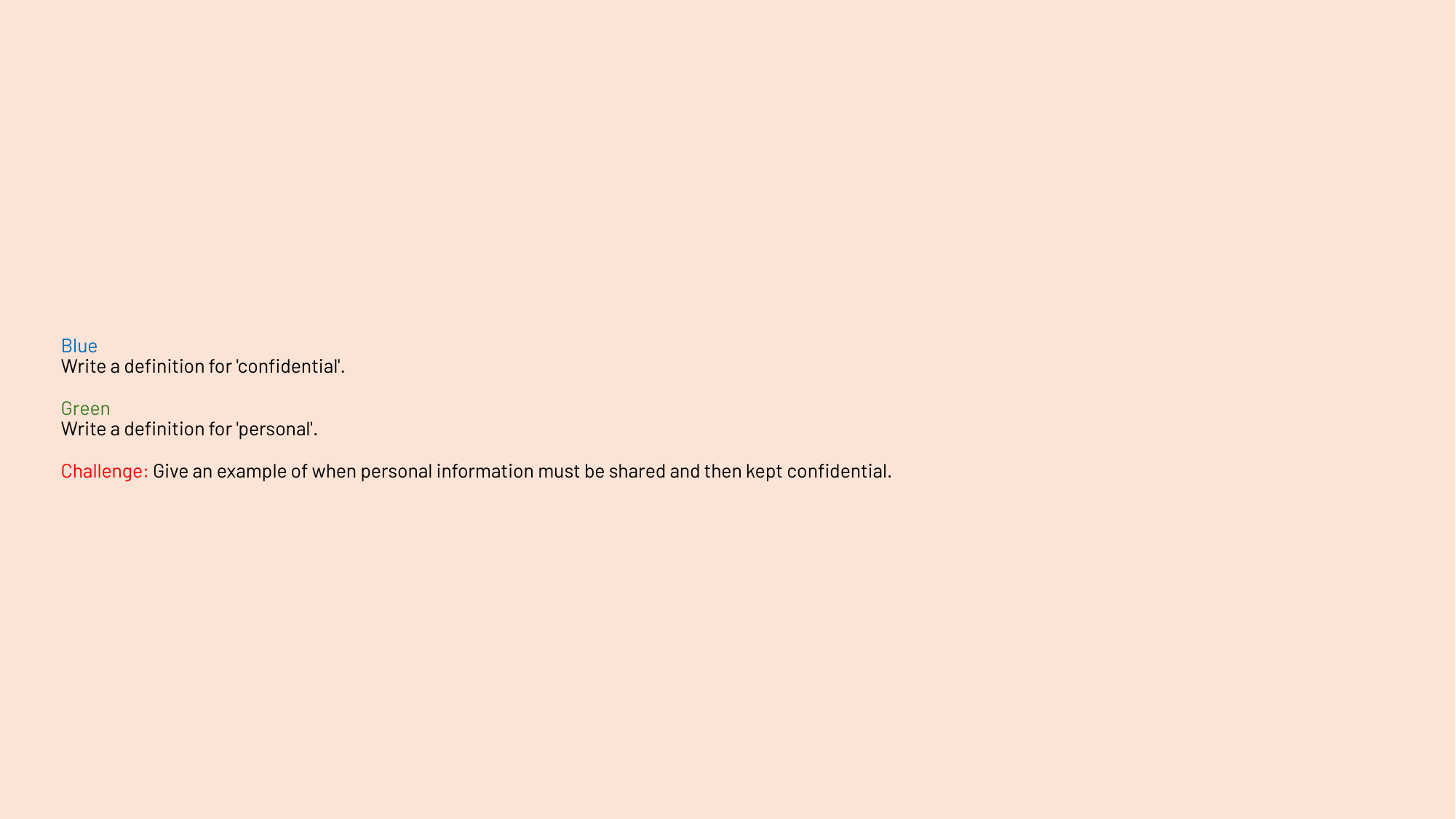

# Blue Write a definition for 'confidential'. Green Write a definition for 'personal'. Challenge: Give an example of when personal information must be shared and then kept confidential.